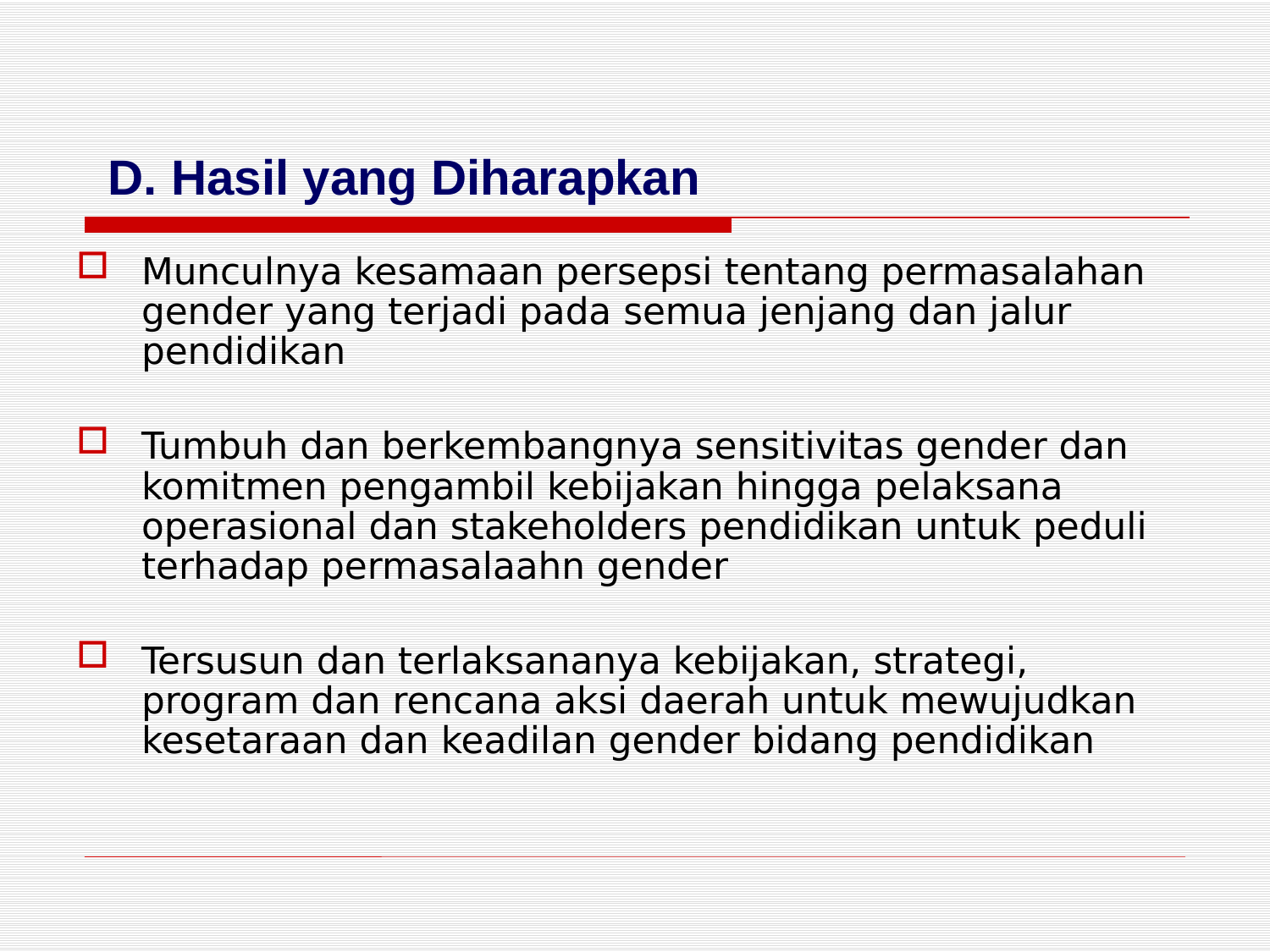

D. Hasil yang Diharapkan
Munculnya kesamaan persepsi tentang permasalahan gender yang terjadi pada semua jenjang dan jalur pendidikan

Tumbuh dan berkembangnya sensitivitas gender dan komitmen pengambil kebijakan hingga pelaksana operasional dan stakeholders pendidikan untuk peduli terhadap permasalaahn gender

Tersusun dan terlaksananya kebijakan, strategi, program dan rencana aksi daerah untuk mewujudkan kesetaraan dan keadilan gender bidang pendidikan